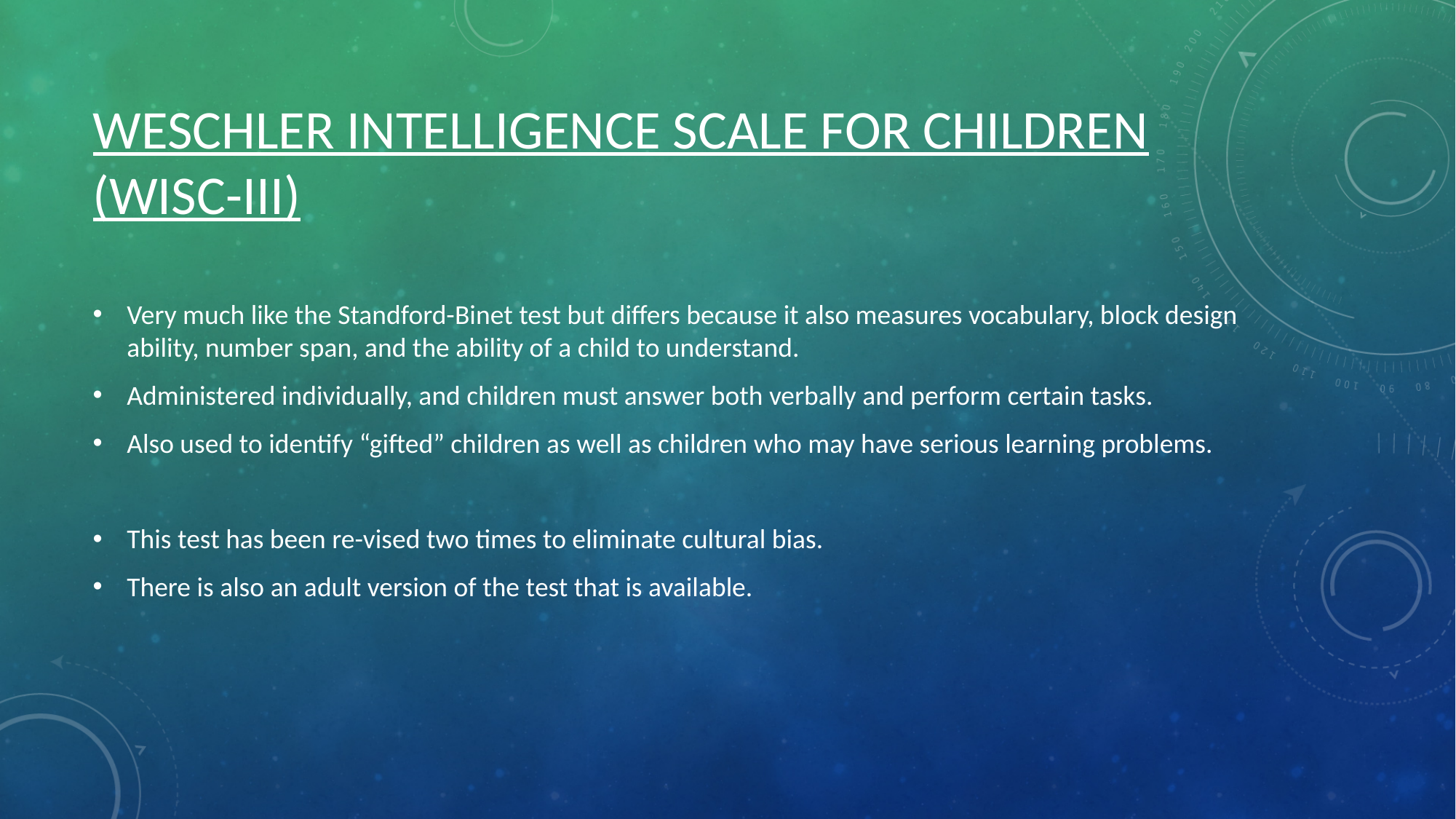

# Weschler Intelligence Scale for children (wisc-iii)
Very much like the Standford-Binet test but differs because it also measures vocabulary, block design ability, number span, and the ability of a child to understand.
Administered individually, and children must answer both verbally and perform certain tasks.
Also used to identify “gifted” children as well as children who may have serious learning problems.

This test has been re-vised two times to eliminate cultural bias.
There is also an adult version of the test that is available.